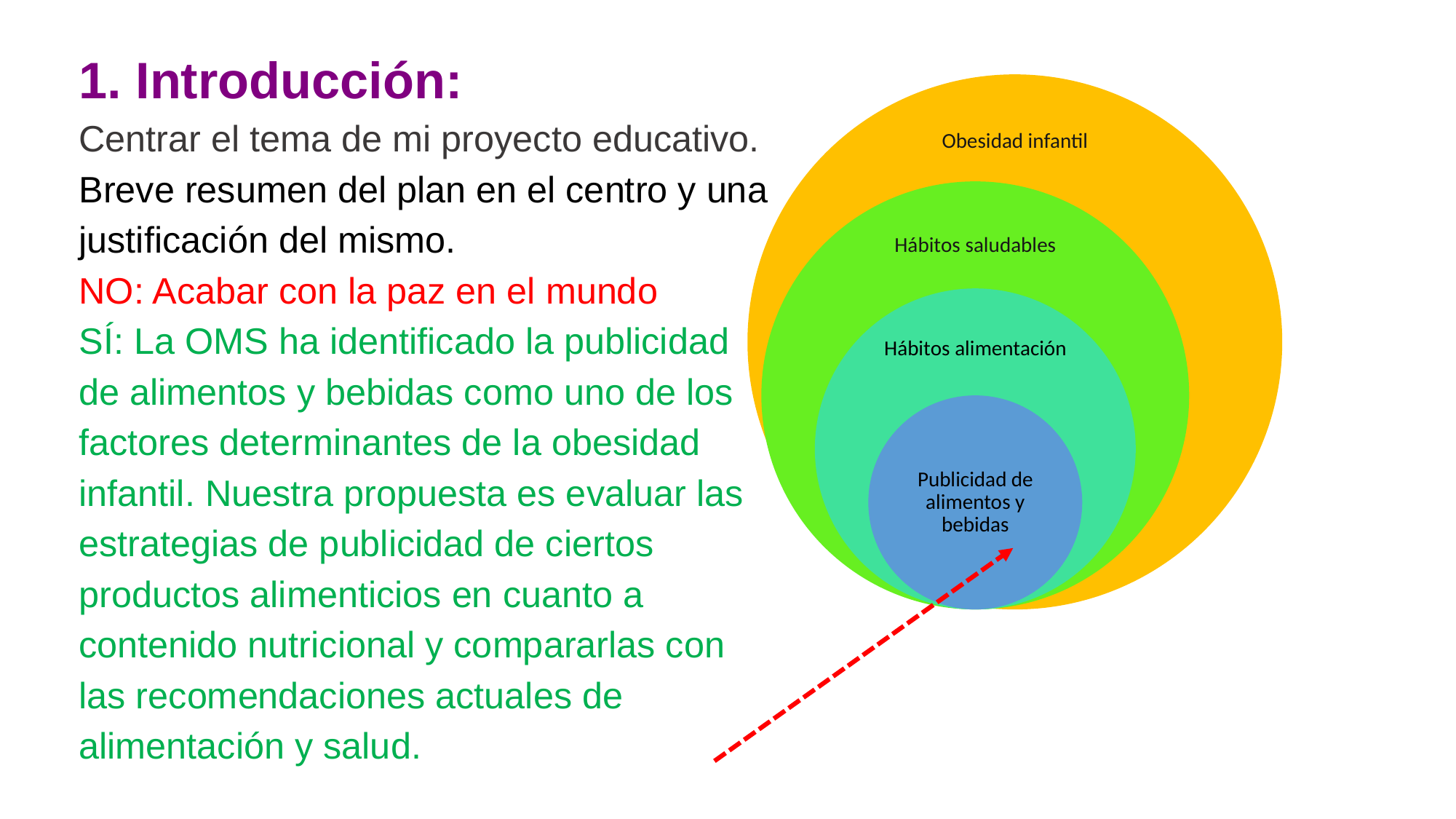

1. Introducción:
Centrar el tema de mi proyecto educativo. Breve resumen del plan en el centro y una justificación del mismo.
NO: Acabar con la paz en el mundo
SÍ: La OMS ha identificado la publicidad de alimentos y bebidas como uno de los factores determinantes de la obesidad infantil. Nuestra propuesta es evaluar las estrategias de publicidad de ciertos productos alimenticios en cuanto a contenido nutricional y compararlas con las recomendaciones actuales de alimentación y salud.

DIANA
Obesidad infantil
Hábitos saludables
Hábitos alimentación
Publicidad de alimentos y bebidas